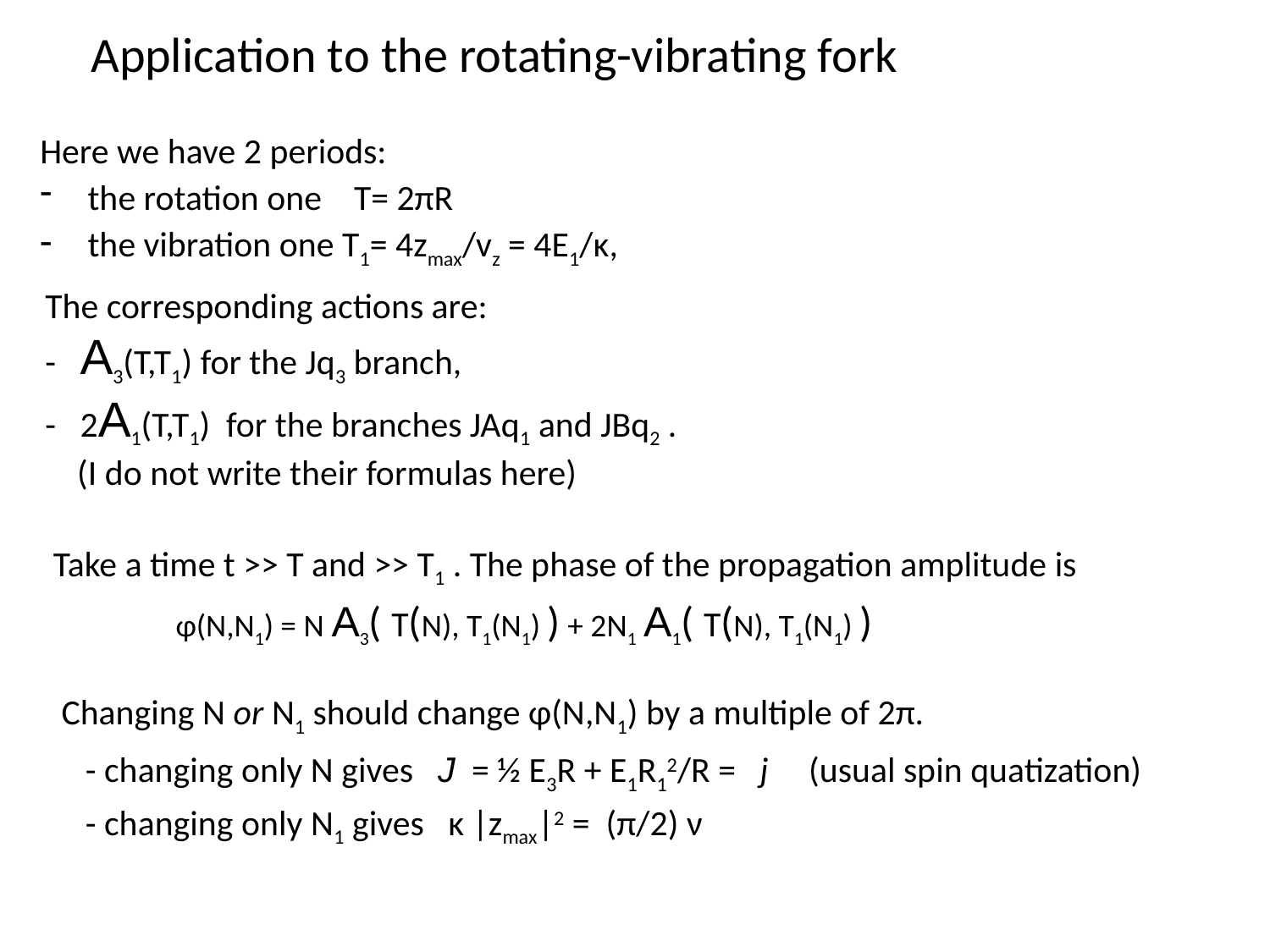

# Application to the rotating-vibrating fork
Here we have 2 periods:
the rotation one    T= 2πR
the vibration one T1= 4zmax/vz = 4E1/κ,
The corresponding actions are:
-   A3(T,T1) for the Jq3 branch,
-   2A1(T,T1)  for the branches JAq1 and JBq2 .
    (I do not write their formulas here)
Take a time t >> T and >> T1 . The phase of the propagation amplitude is
                 φ(N,N1) = N A3( T(N), T1(N1) ) + 2N1 A1( T(N), T1(N1) )
 Changing N or N1 should change φ(N,N1) by a multiple of 2π.
    - changing only N gives   J  = ½ E3R + E1R12/R =   j     (usual spin quatization)
    - changing only N1 gives   κ |zmax|2 =  (π/2) ν